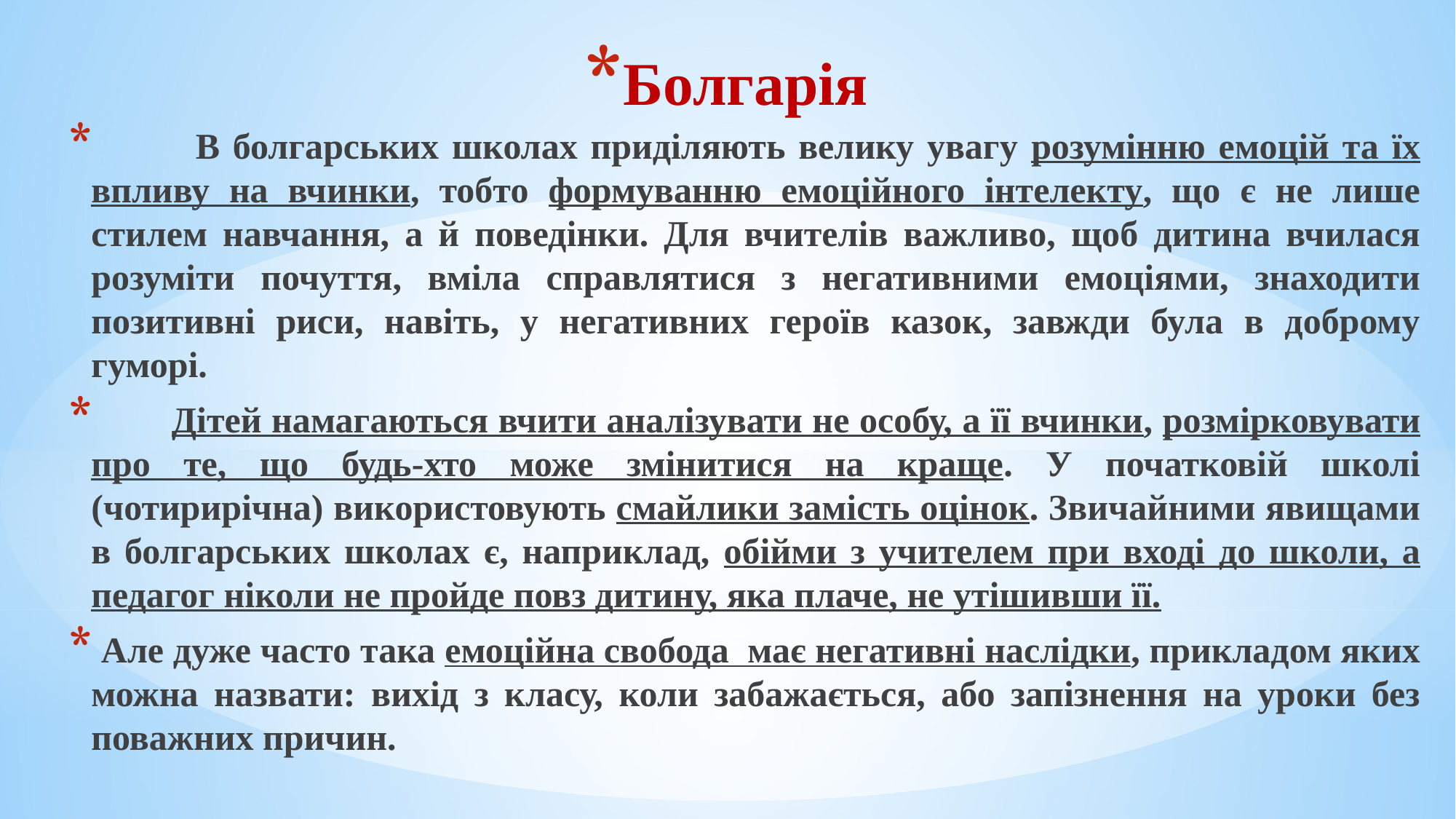

# Болгарія
        В болгарських школах приділяють велику увагу розумінню емоцій та їх впливу на вчинки, тобто формуванню емоційного інтелекту, що є не лише стилем навчання, а й поведінки. Для вчителів важливо, щоб дитина вчилася розуміти почуття, вміла справлятися з негативними емоціями, знаходити позитивні риси, навіть, у негативних героїв казок, завжди була в доброму гуморі.
        Дітей намагаються вчити аналізувати не особу, а її вчинки, розмірковувати про те, що будь-хто може змінитися на краще. У початковій школі (чотирирічна) використовують смайлики замість оцінок. Звичайними явищами в болгарських школах є, наприклад, обійми з учителем при вході до школи, а педагог ніколи не пройде повз дитину, яка плаче, не утішивши її.
 Але дуже часто така емоційна свобода  має негативні наслідки, прикладом яких можна назвати: вихід з класу, коли забажається, або запізнення на уроки без поважних причин.